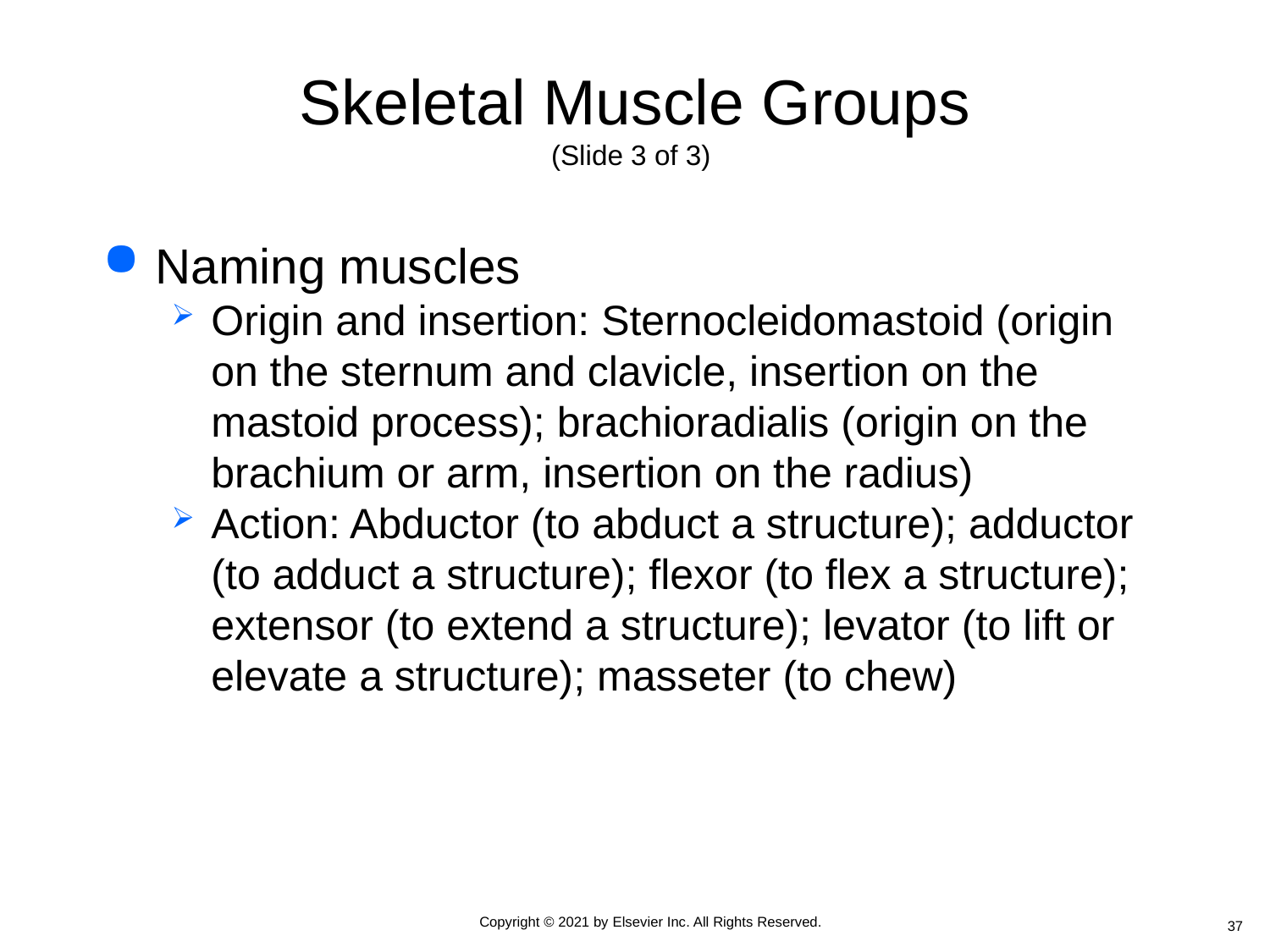

# Skeletal Muscle Groups (Slide 3 of 3)
Naming muscles
Origin and insertion: Sternocleidomastoid (origin on the sternum and clavicle, insertion on the mastoid process); brachioradialis (origin on the brachium or arm, insertion on the radius)
Action: Abductor (to abduct a structure); adductor (to adduct a structure); flexor (to flex a structure); extensor (to extend a structure); levator (to lift or elevate a structure); masseter (to chew)
37